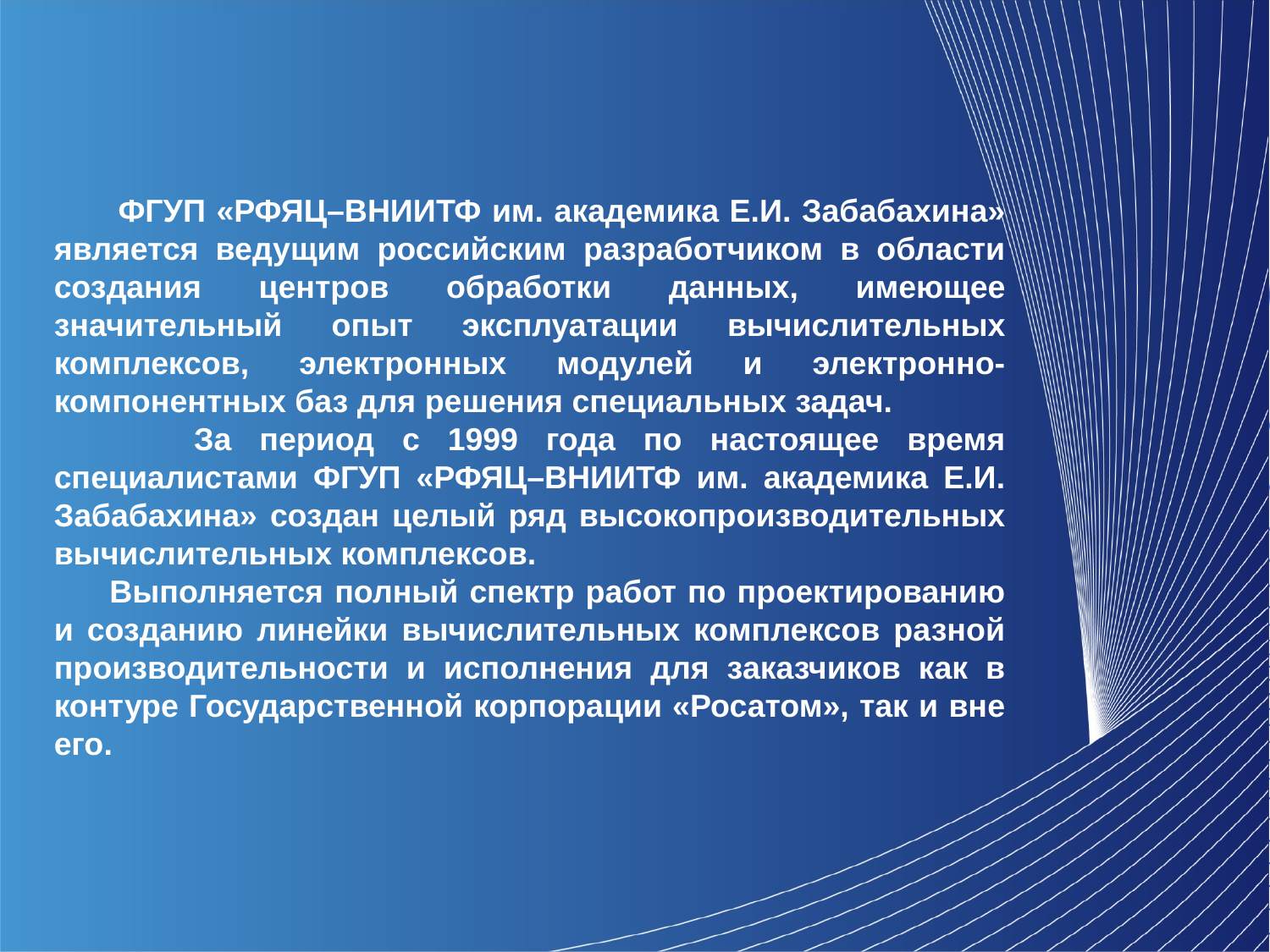

ФГУП «РФЯЦ–ВНИИТФ им. академика Е.И. Забабахина» является ведущим российским разработчиком в области создания центров обработки данных, имеющее значительный опыт эксплуатации вычислительных комплексов, электронных модулей и электронно-компонентных баз для решения специальных задач.
     За период с 1999 года по настоящее время специалистами ФГУП «РФЯЦ–ВНИИТФ им. академика Е.И. Забабахина» создан целый ряд высокопроизводительных вычислительных комплексов.
     Выполняется полный спектр работ по проектированию и созданию линейки вычислительных комплексов разной производительности и исполнения для заказчиков как в контуре Государственной корпорации «Росатом», так и вне его.